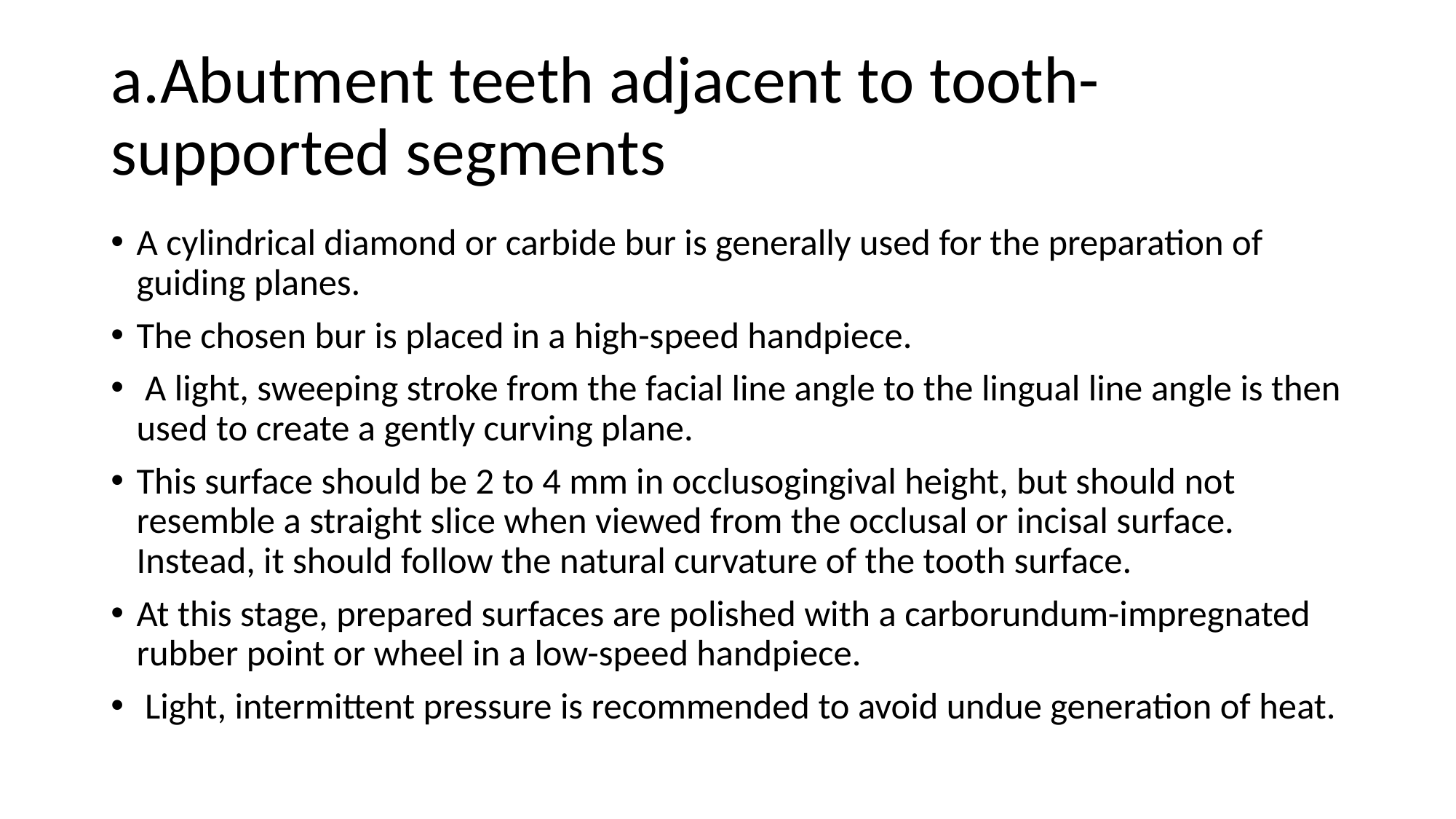

# a.Abutment teeth adjacent to tooth-supported segments
A cylindrical diamond or carbide bur is generally used for the preparation of guiding planes.
The chosen bur is placed in a high-speed handpiece.
 A light, sweeping stroke from the facial line angle to the lingual line angle is then used to create a gently curving plane.
This surface should be 2 to 4 mm in occlusogingival height, but should not resemble a straight slice when viewed from the occlusal or incisal surface. Instead, it should follow the natural curvature of the tooth surface.
At this stage, prepared surfaces are polished with a carborundum-impregnated rubber point or wheel in a low-speed handpiece.
 Light, intermittent pressure is recommended to avoid undue generation of heat.